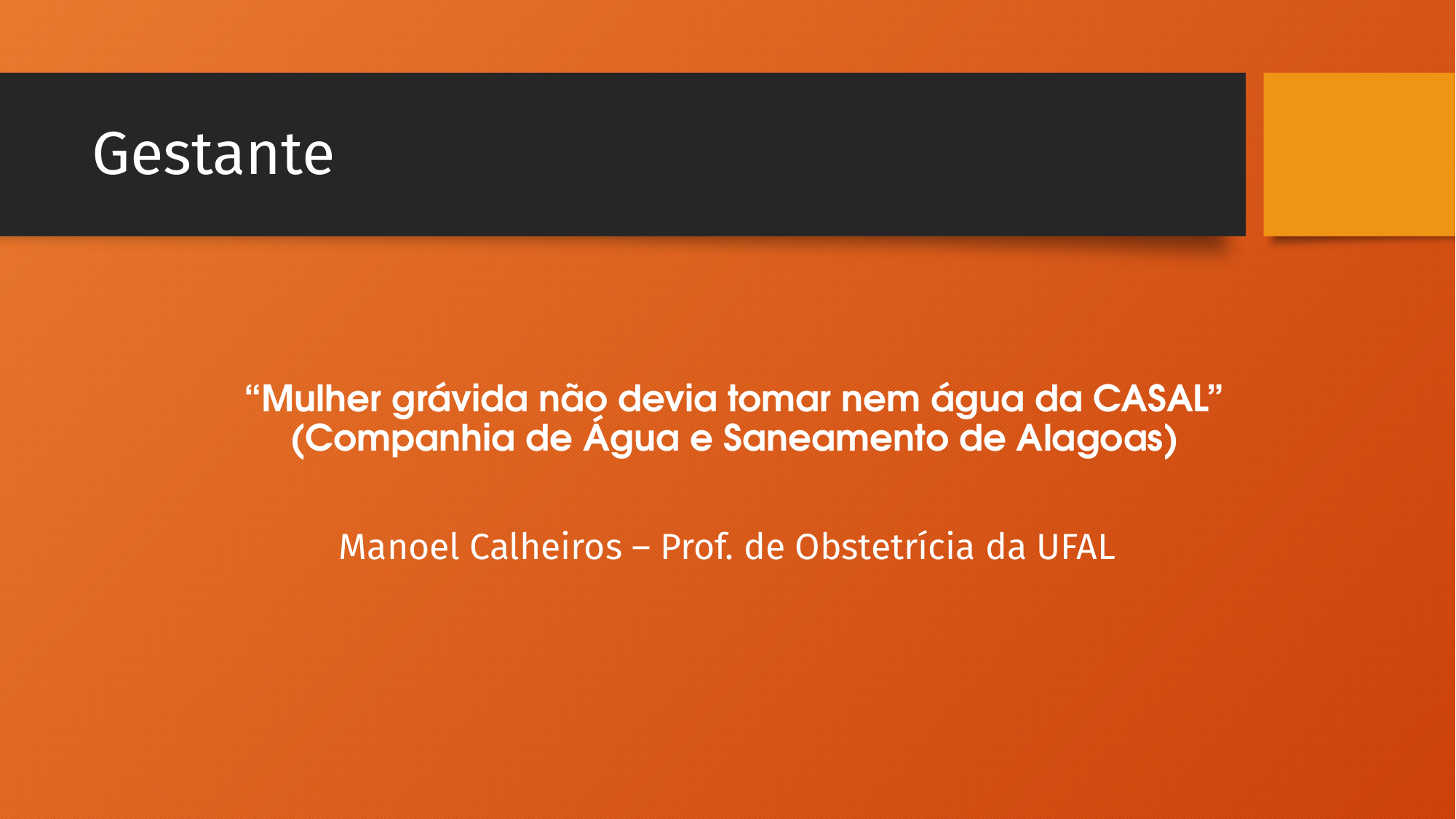

# Gestante

“Mulher grávida não devia tomar nem água da CASAL” (Companhia de Água e Saneamento de Alagoas)

Manoel Calheiros – Prof. de Obstetrícia da UFAL